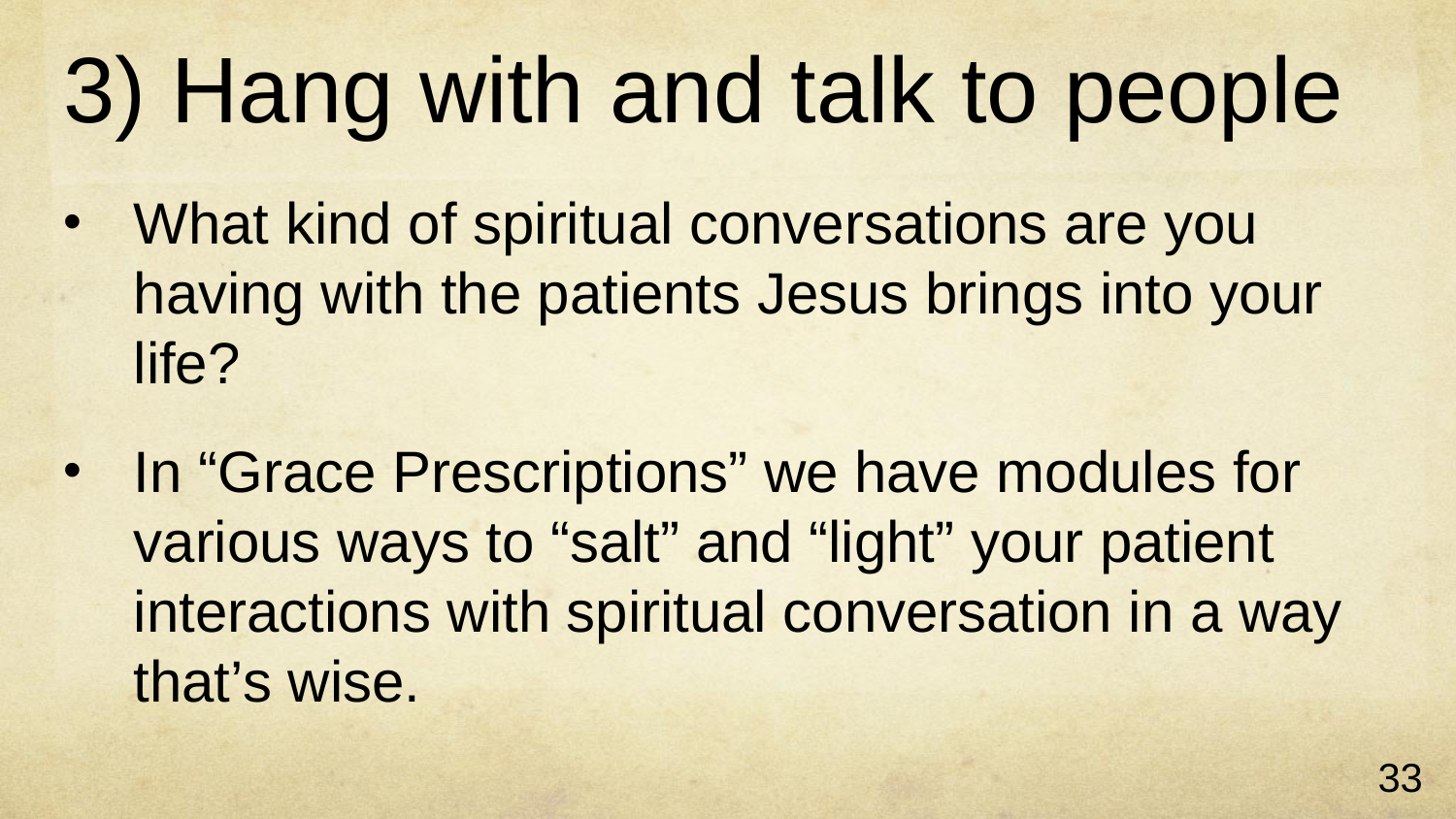

# 3) Hang with and talk to people
What kind of spiritual conversations are you having with the patients Jesus brings into your life?
In “Grace Prescriptions” we have modules for various ways to “salt” and “light” your patient interactions with spiritual conversation in a way that’s wise.
33